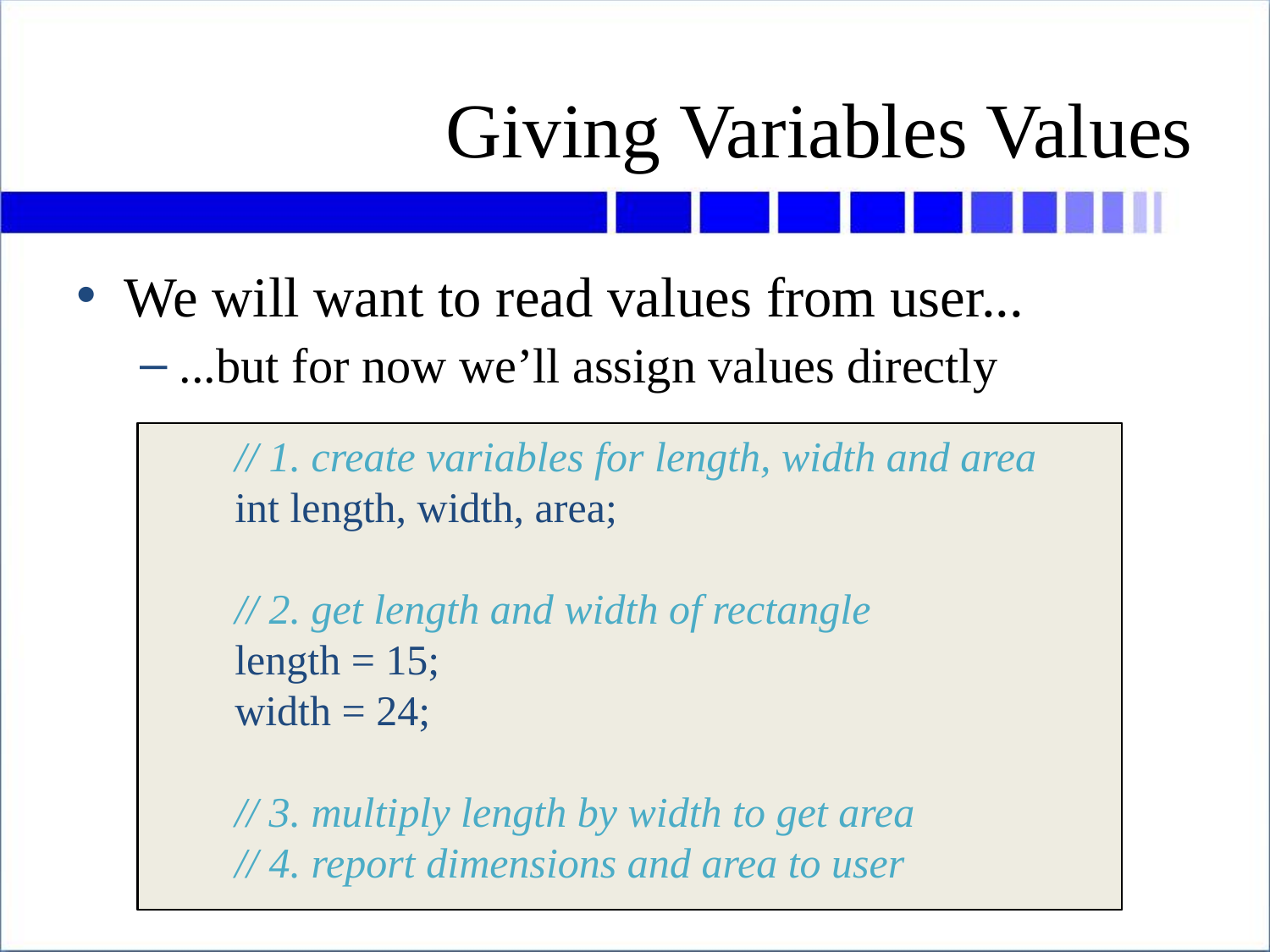

# Giving Variables Values
We will want to read values from user...
...but for now we’ll assign values directly
        // 1. create variables for length, width and area
        int length, width, area;

        // 2. get length and width of rectangle
        // 3. multiply length by width to get area
        // 4. report dimensions and area to user
    }
}
        // 1. create variables for length, width and area
        int length, width, area;

        // 2. get length and width of rectangle
        length = 15;
        width = 24;
        // 3. multiply length by width to get area
        // 4. report dimensions and area to user